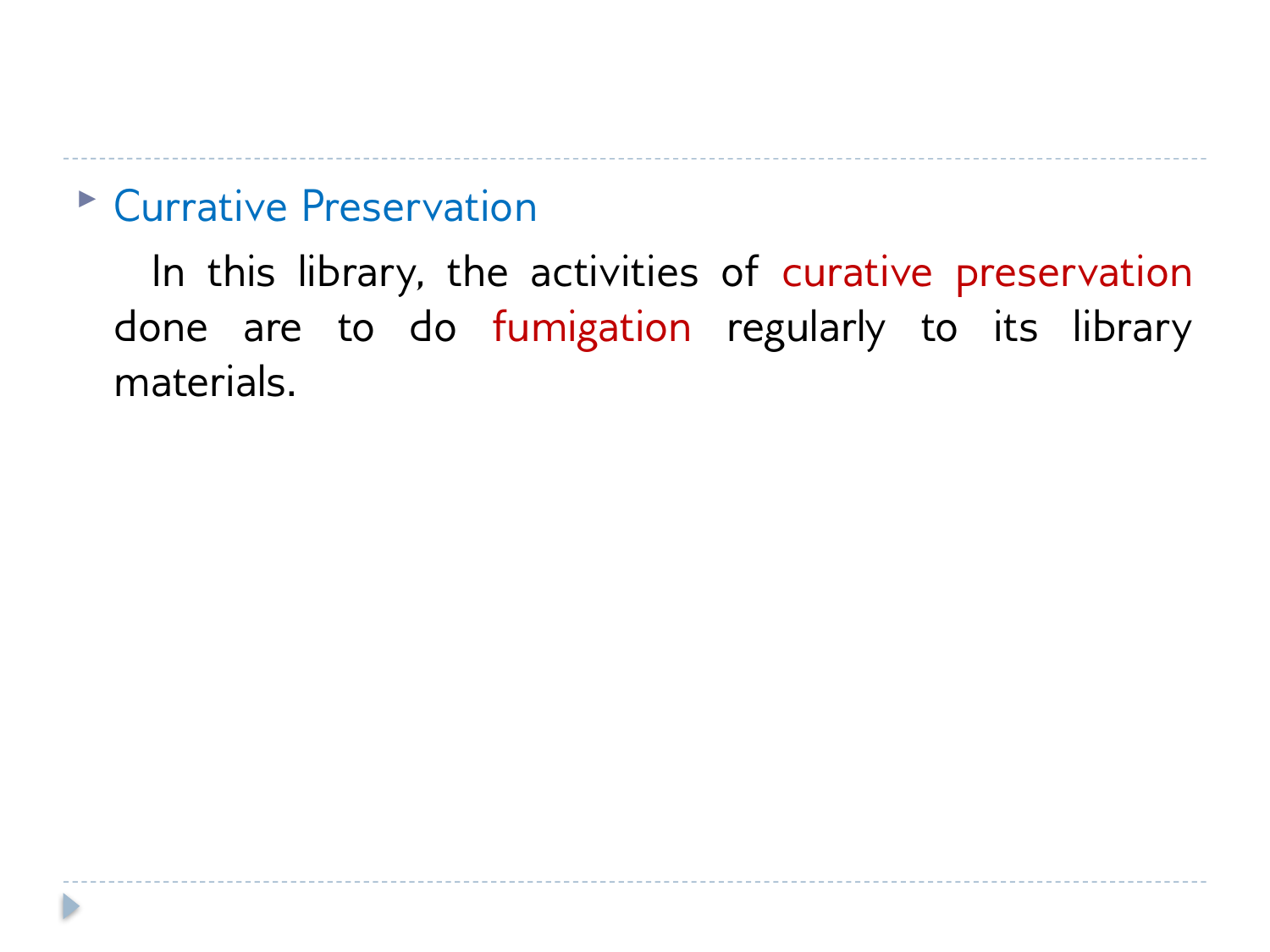

#
Currative Preservation
In this library, the activities of curative preservation done are to do fumigation regularly to its library materials.